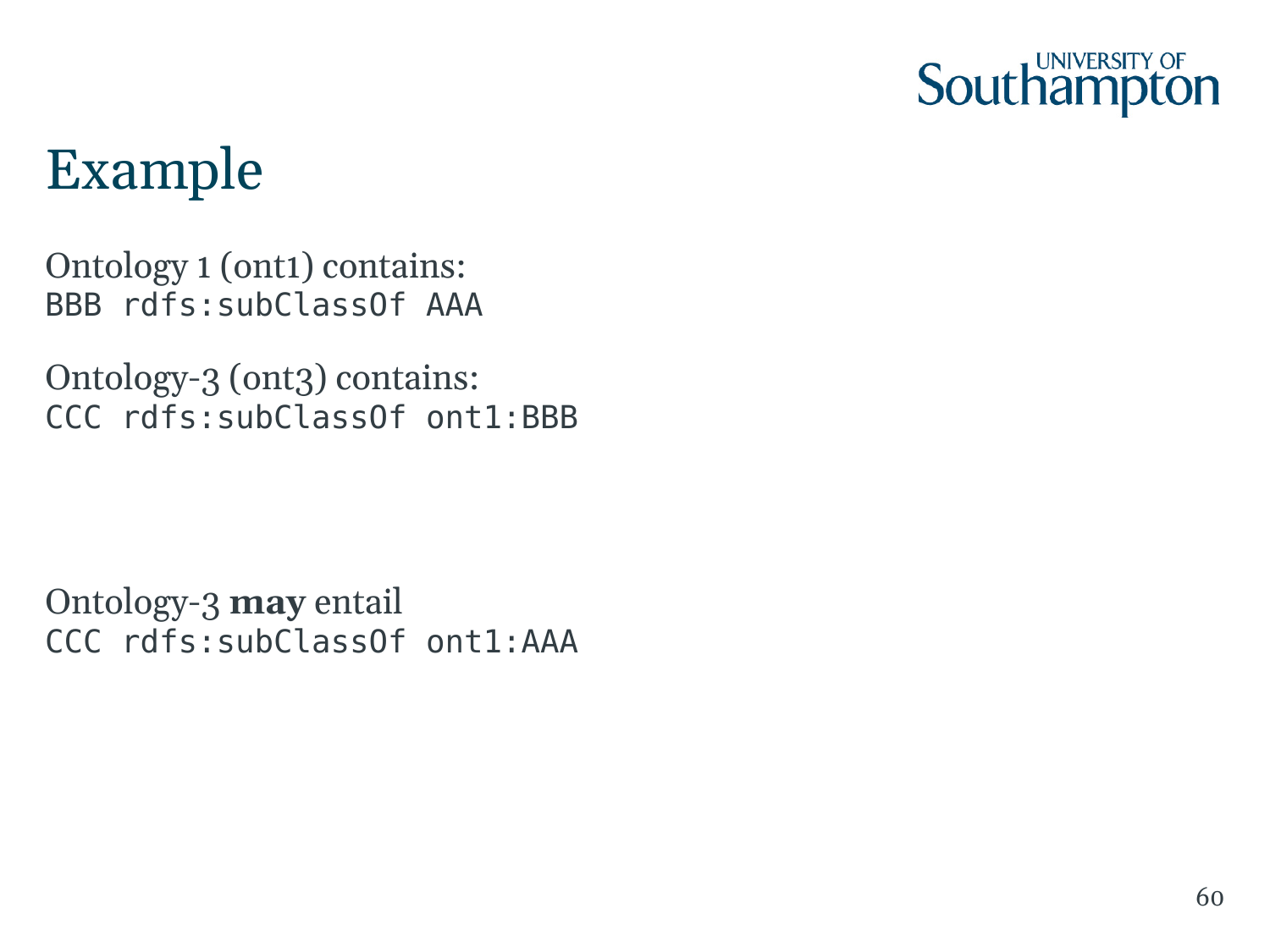

# Example
Ontology 1 (ont1) contains:
BBB rdfs:subClassOf AAA
Ontology-3 (ont3) contains:
CCC rdfs:subClassOf ont1:BBB

Ontology-3 may entail
CCC rdfs:subClassOf ont1:AAA
60